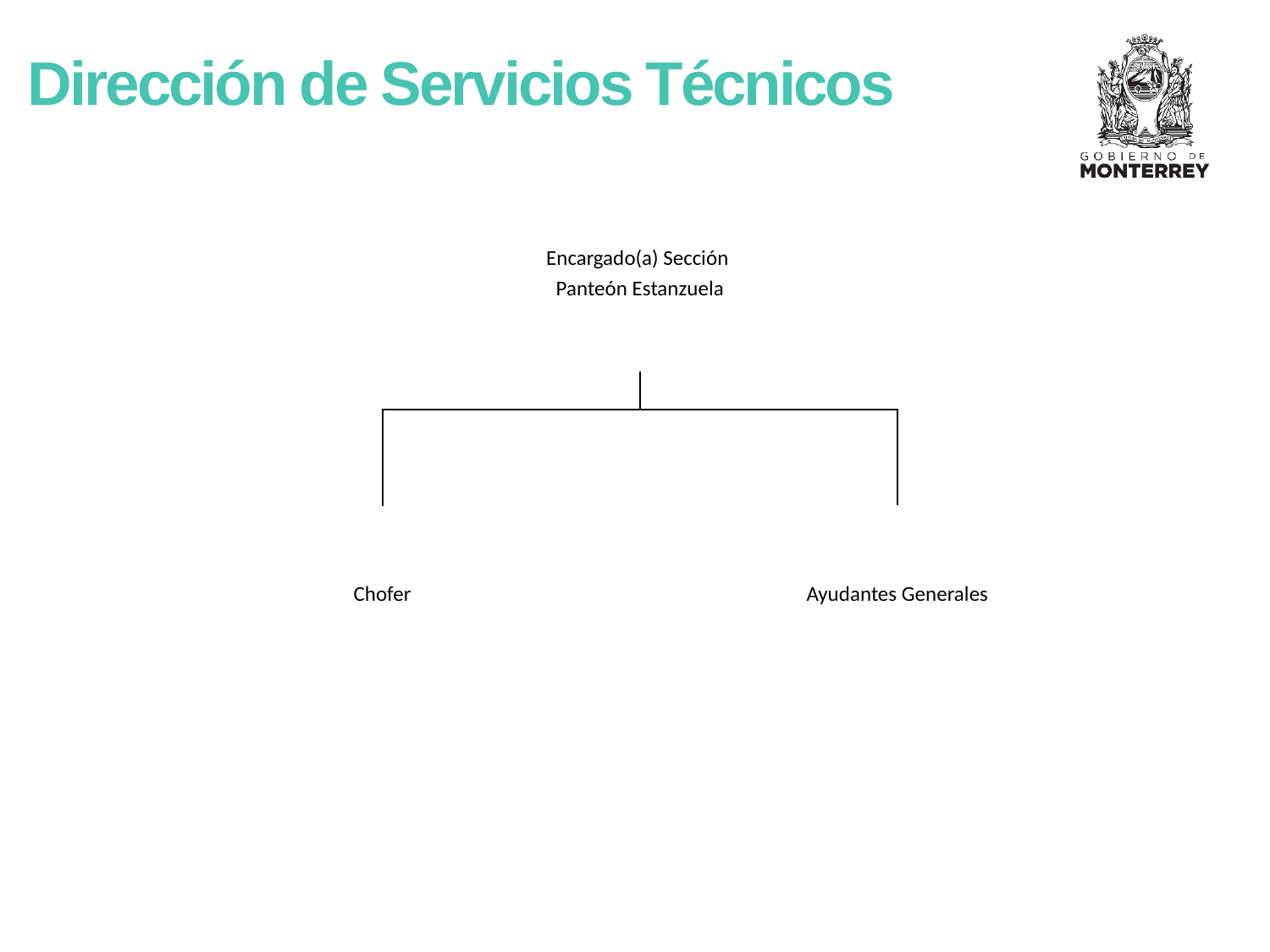

Dirección de Servicios Técnicos
Encargado(a) Sección
Panteón Estanzuela
Chofer
Ayudantes Generales